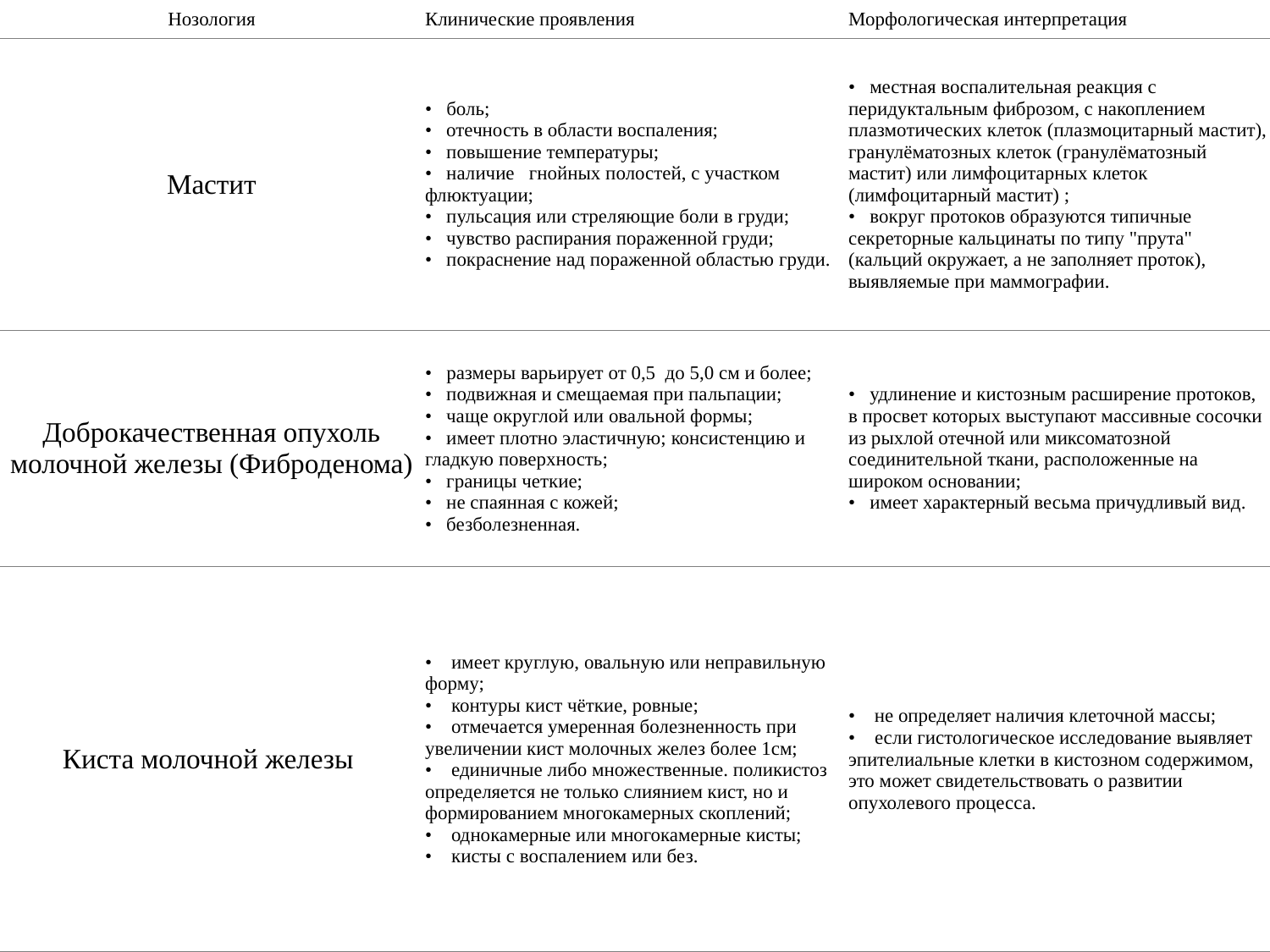

| Нозология | Клинические проявления | Морфологическая интерпретация |
| --- | --- | --- |
| Мастит | •   боль; •   отечность в области воспаления;  •   повышение температуры; •   наличие   гнойных полостей, с участком флюктуации; •   пульсация или стреляющие боли в груди; •   чувство распирания пораженной груди; •   покраснение над пораженной областью груди. | •   местная воспалительная реакция с перидуктальным фиброзом, с накоплением плазмотических клеток (плазмоцитарный мастит), гранулёматозных клеток (гранулёматозный мастит) или лимфоцитарных клеток (лимфоцитарный мастит) ; •   вокруг протоков образуются типичные секреторные кальцинаты по типу "прута" (кальций окружает, а не заполняет проток), выявляемые при маммографии. |
| Доброкачественная опухоль молочной железы (Фиброденома) | •   размеры варьирует от 0,5  до 5,0 см и более; •   подвижная и смещаемая при пальпации; •   чаще округлой или овальной формы; •   имеет плотно эластичную; консистенцию и гладкую поверхность; •   границы четкие; •   не спаянная с кожей; •   безболезненная. | •   удлинение и кистозным расширение протоков, в просвет которых выступают массивные сосочки из рыхлой отечной или миксоматозной соединительной ткани, расположенные на широком основании; •   имеет характерный весьма причудливый вид. |
| Киста молочной железы | •    имеет круглую, овальную или неправильную  форму; •    контуры кист чёткие, ровные; •    отмечается умеренная болезненность при увеличении кист молочных желез более 1см; •    единичные либо множественные. поликистоз определяется не только слиянием кист, но и формированием многокамерных скоплений; •    однокамерные или многокамерные кисты; •    кисты с воспалением или без. | •    не определяет наличия клеточной массы; •    если гистологическое исследование выявляет эпителиальные клетки в кистозном содержимом, это может свидетельствовать о развитии опухолевого процесса. |